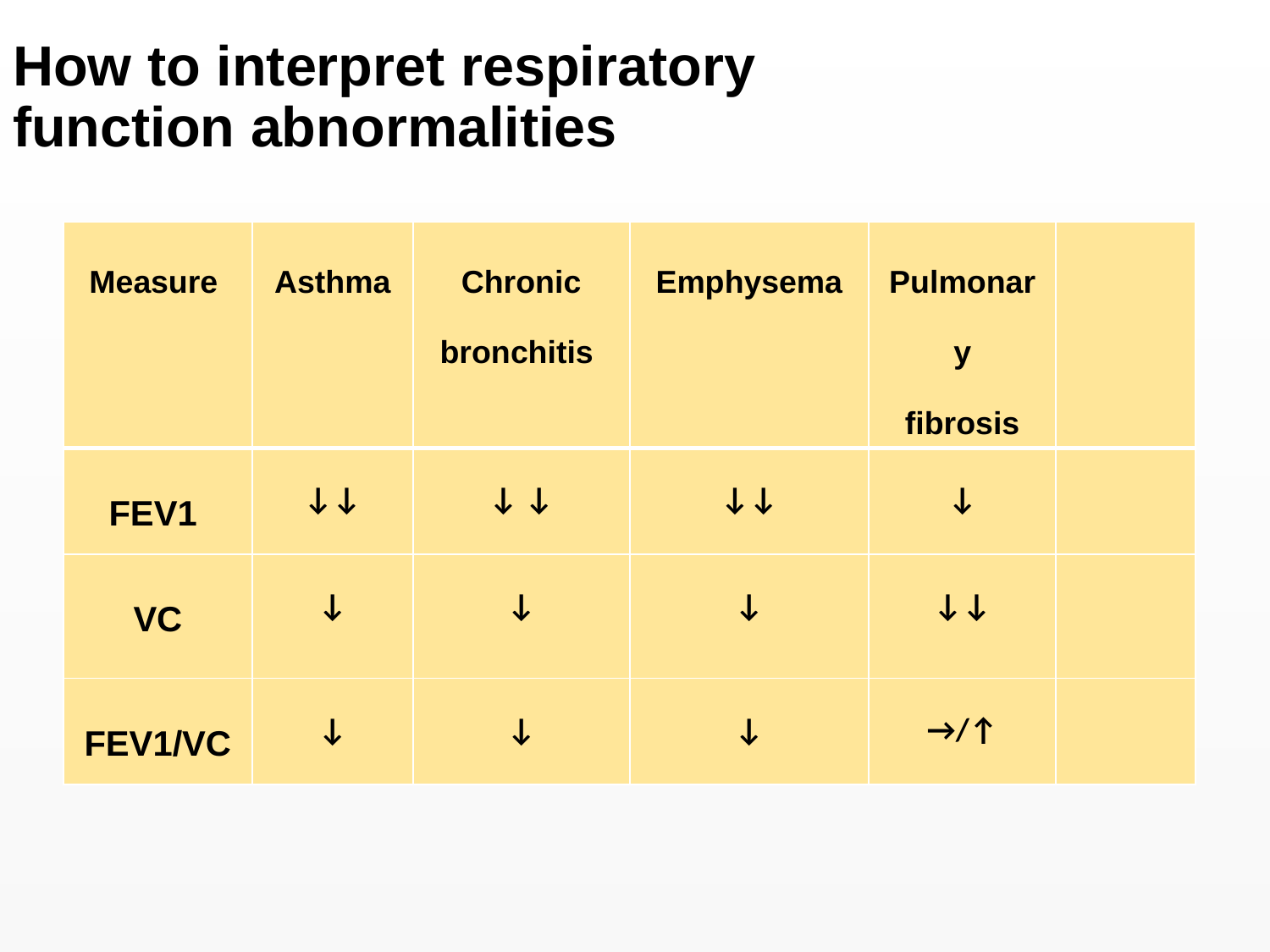

# How to interpret respiratory function abnormalities
| Measure | Asthma | Chronic bronchitis | Emphysema | Pulmonary fibrosis |  |
| --- | --- | --- | --- | --- | --- |
| FEV1 | ↓↓ | ↓ ↓ | ↓↓ | ↓ |  |
| VC | ↓ | ↓ | ↓ | ↓↓ |  |
| FEV1/VC | ↓ | ↓ | ↓ | →/↑ |  |